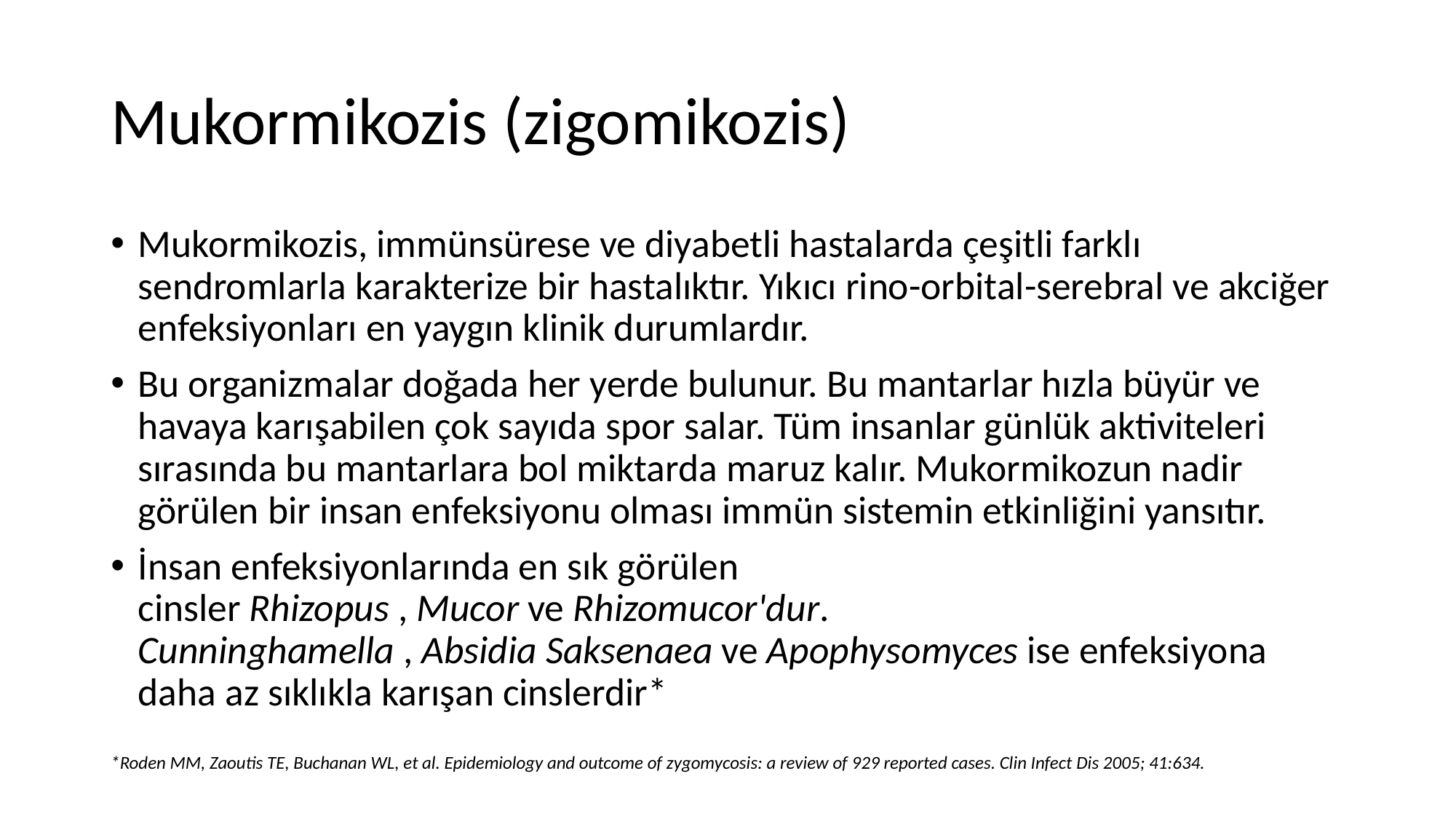

# Mukormikozis (zigomikozis)
Mukormikozis, immünsürese ve diyabetli hastalarda çeşitli farklı sendromlarla karakterize bir hastalıktır. Yıkıcı rino-orbital-serebral ve akciğer enfeksiyonları en yaygın klinik durumlardır.
Bu organizmalar doğada her yerde bulunur. Bu mantarlar hızla büyür ve havaya karışabilen çok sayıda spor salar. Tüm insanlar günlük aktiviteleri sırasında bu mantarlara bol miktarda maruz kalır. Mukormikozun nadir görülen bir insan enfeksiyonu olması immün sistemin etkinliğini yansıtır.
İnsan enfeksiyonlarında en sık görülen cinsler Rhizopus , Mucor ve Rhizomucor'dur. Cunninghamella , Absidia Saksenaea ve Apophysomyces ise enfeksiyona daha az sıklıkla karışan cinslerdir*
*Roden MM, Zaoutis TE, Buchanan WL, et al. Epidemiology and outcome of zygomycosis: a review of 929 reported cases. Clin Infect Dis 2005; 41:634.